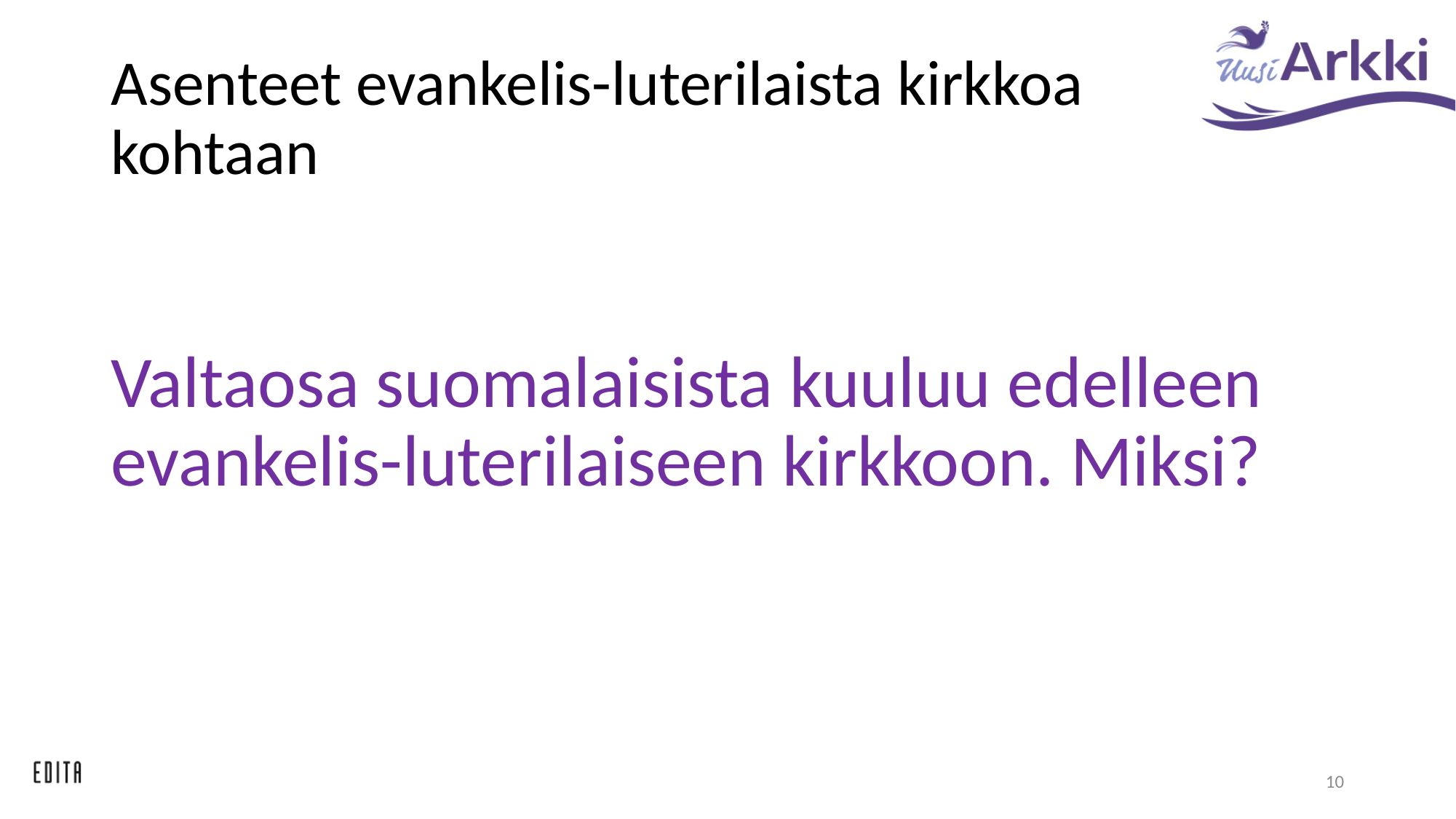

# Asenteet evankelis-luterilaista kirkkoa kohtaan

Valtaosa suomalaisista kuuluu edelleen evankelis-luterilaiseen kirkkoon. Miksi?
10